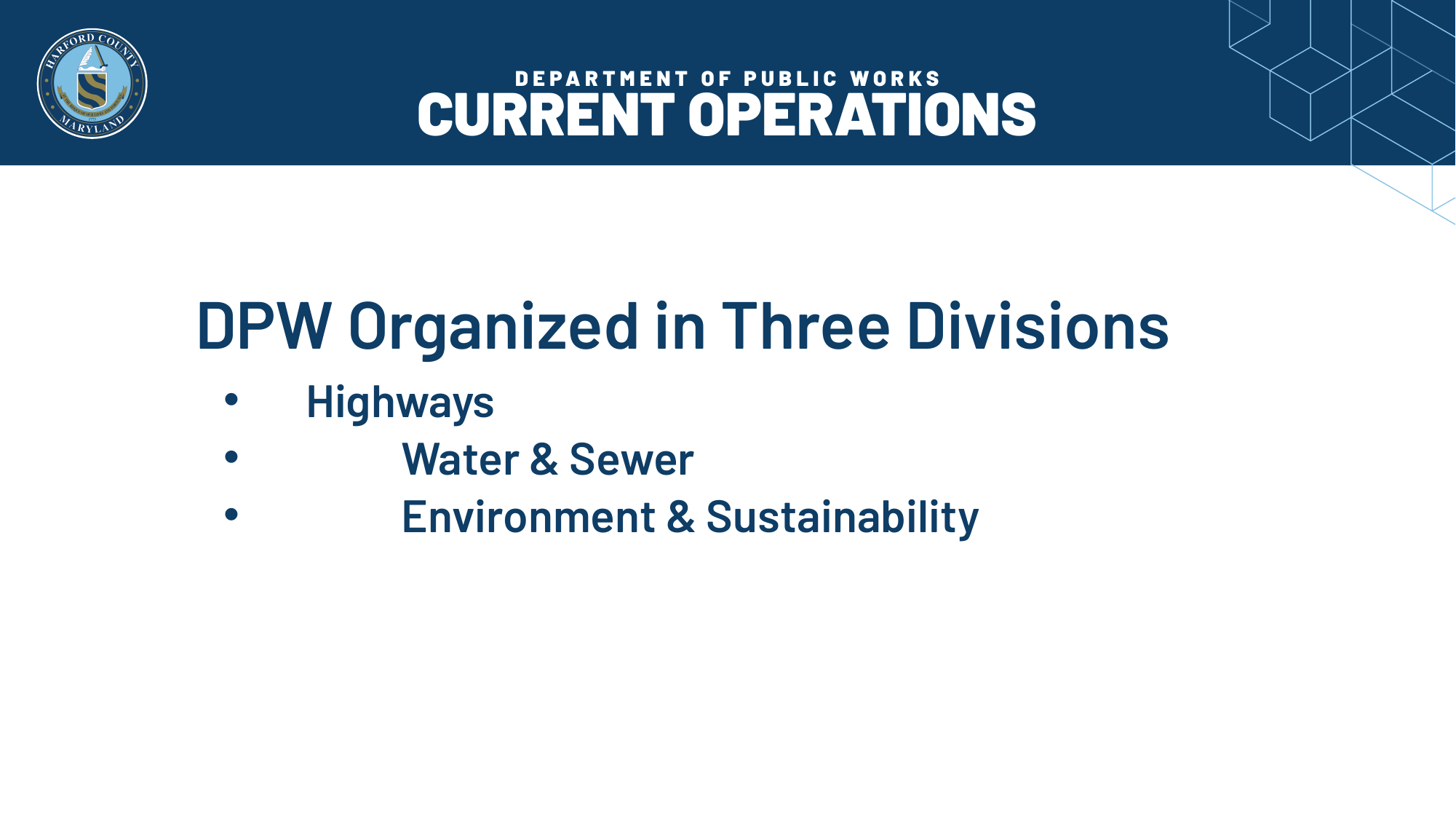

DEPARTMENT OF PUBLIC WORKS
CURRENT OPERATIONS

DPW Organized in Three Divisions
Highways
	Water & Sewer
	Environment & Sustainability